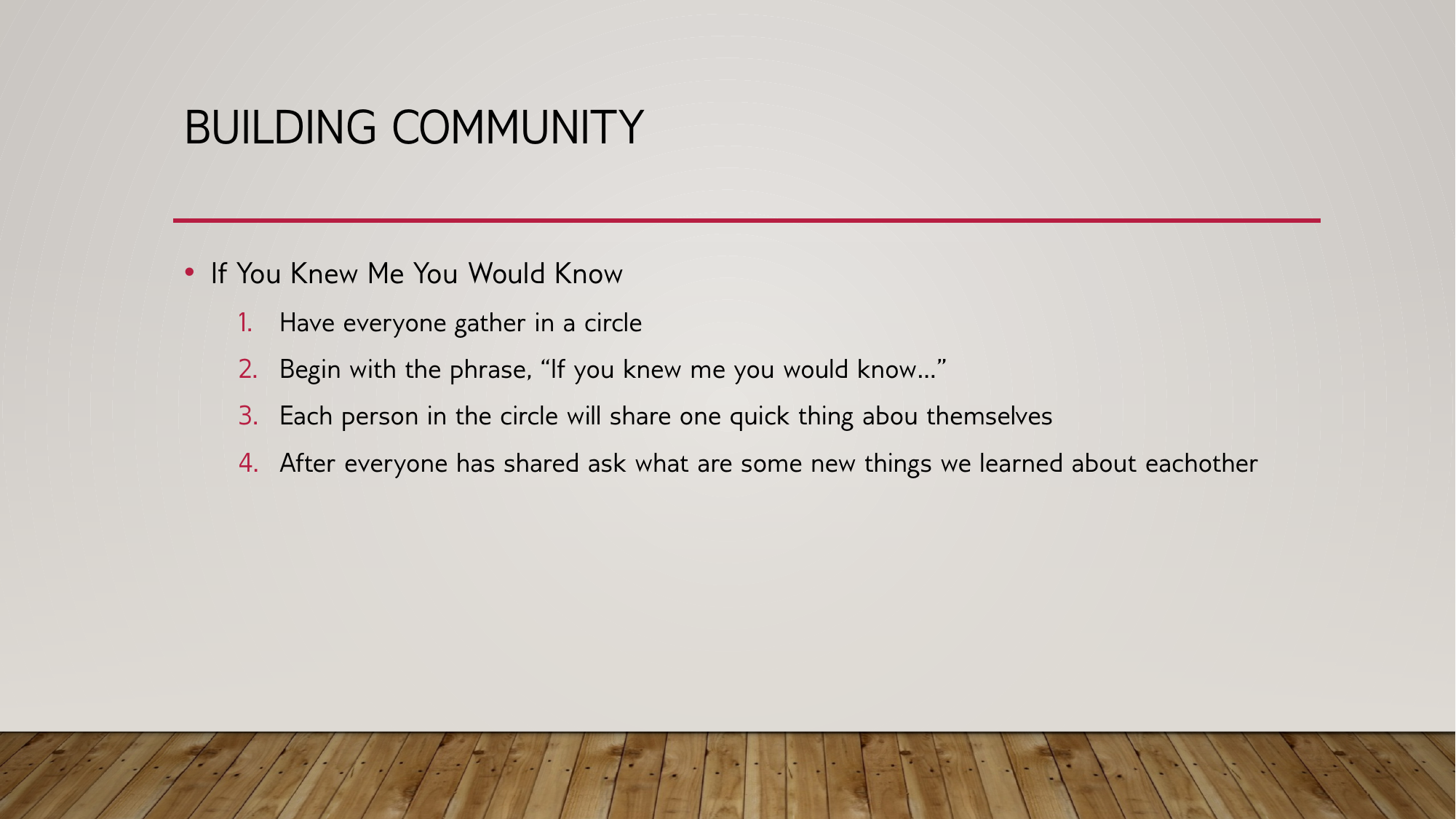

# Building Community
If You Knew Me You Would Know
Have everyone gather in a circle
Begin with the phrase, “If you knew me you would know…”
Each person in the circle will share one quick thing abou themselves
After everyone has shared ask what are some new things we learned about eachother